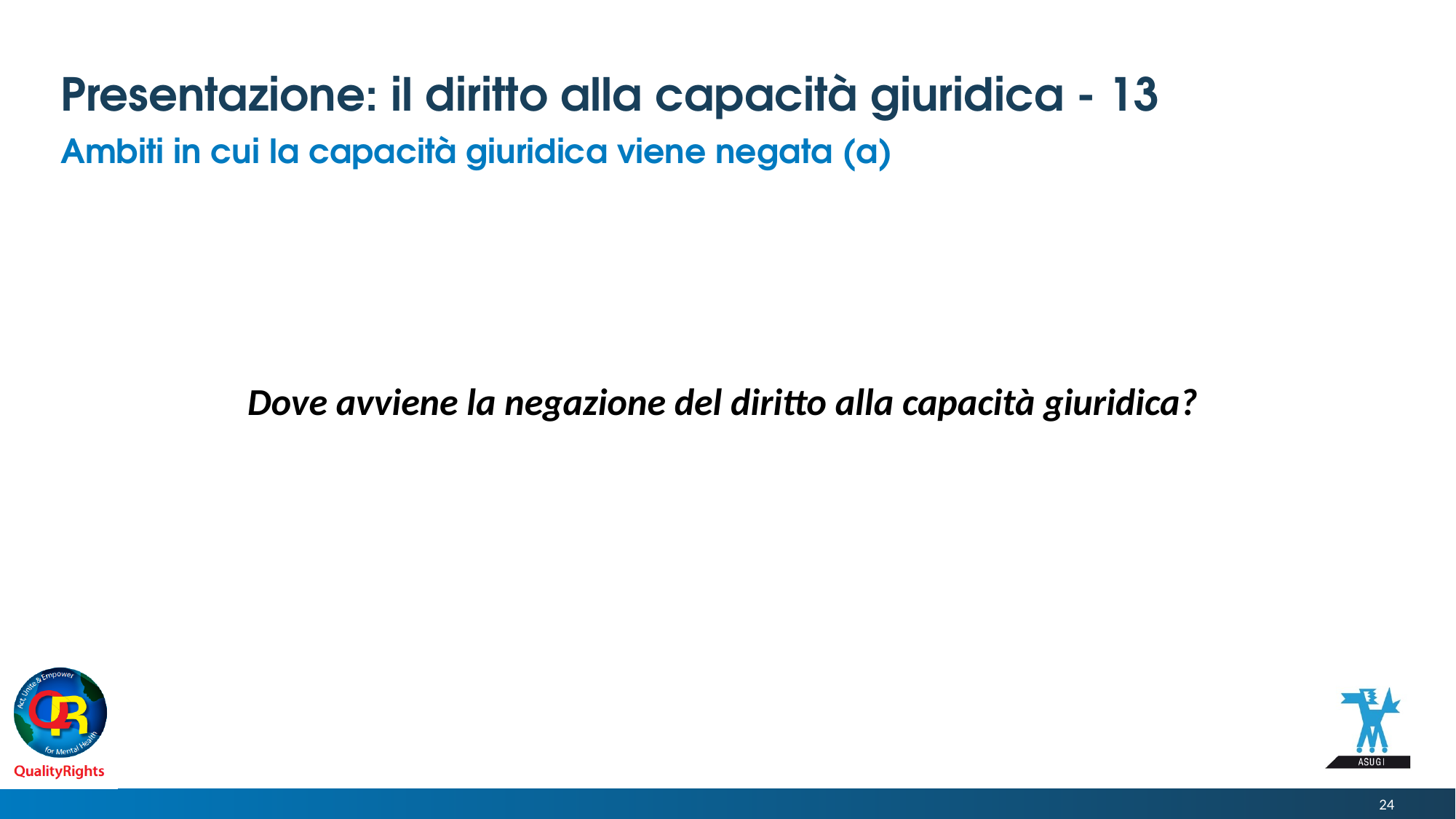

# Presentazione: il diritto alla capacità giuridica - 13
Ambiti in cui la capacità giuridica viene negata (a)

Dove avviene la negazione del diritto alla capacità giuridica?
24